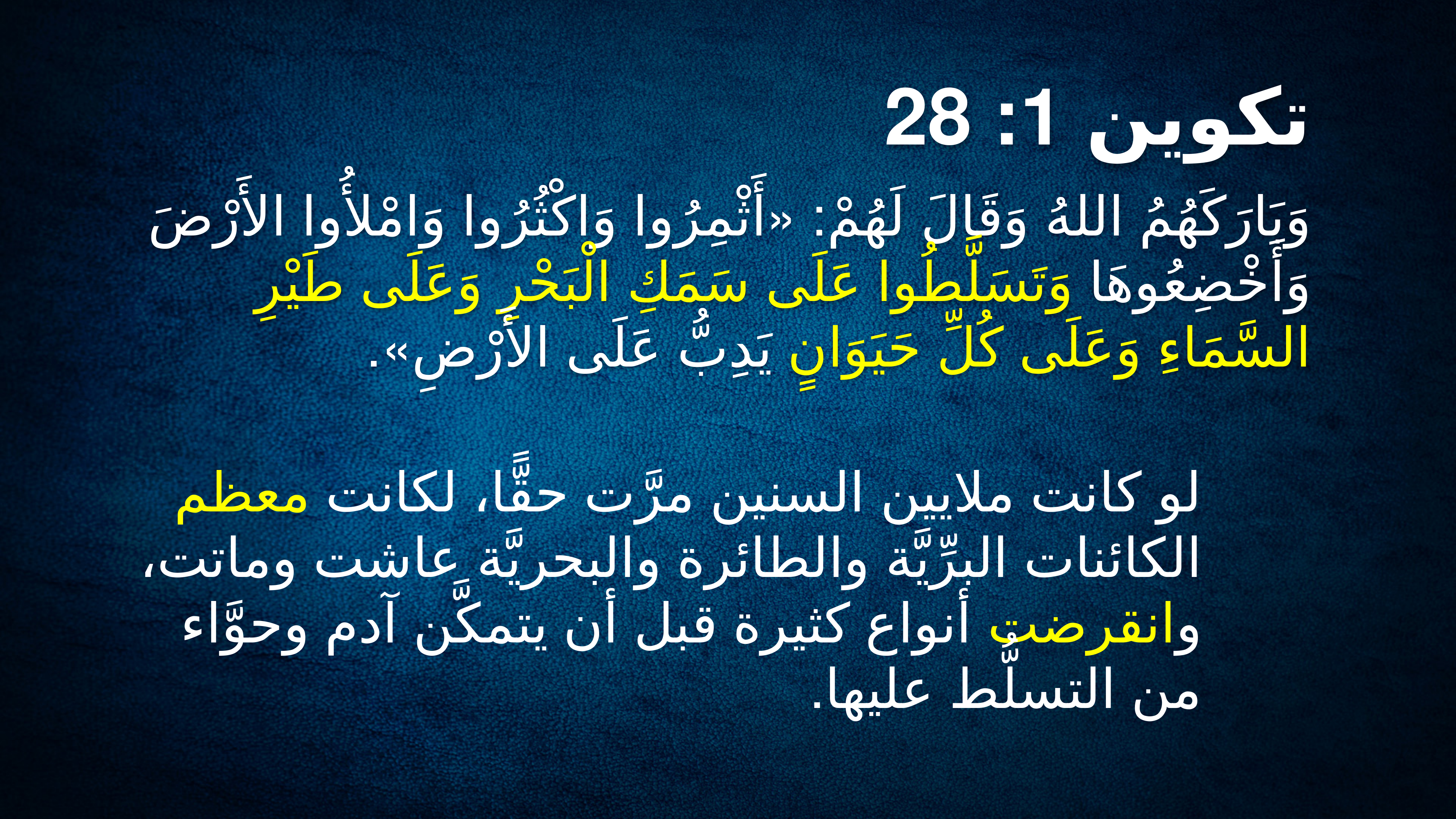

# تكوين 1: 28
وَبَارَكَهُمُ اللهُ وَقَالَ لَهُمْ: «أَثْمِرُوا وَاكْثُرُوا وَامْلأُوا الأَرْضَ وَأَخْضِعُوهَا وَتَسَلَّطُوا عَلَى سَمَكِ الْبَحْرِ وَعَلَى طَيْرِ السَّمَاءِ وَعَلَى كُلِّ حَيَوَانٍ يَدِبُّ عَلَى الأَرْضِ».
لو كانت ملايين السنين مرَّت حقًّا، لكانت معظم الكائنات البرِّيَّة والطائرة والبحريَّة عاشت وماتت، وانقرضت أنواع كثيرة قبل أن يتمكَّن آدم وحوَّاء من التسلُّط عليها.